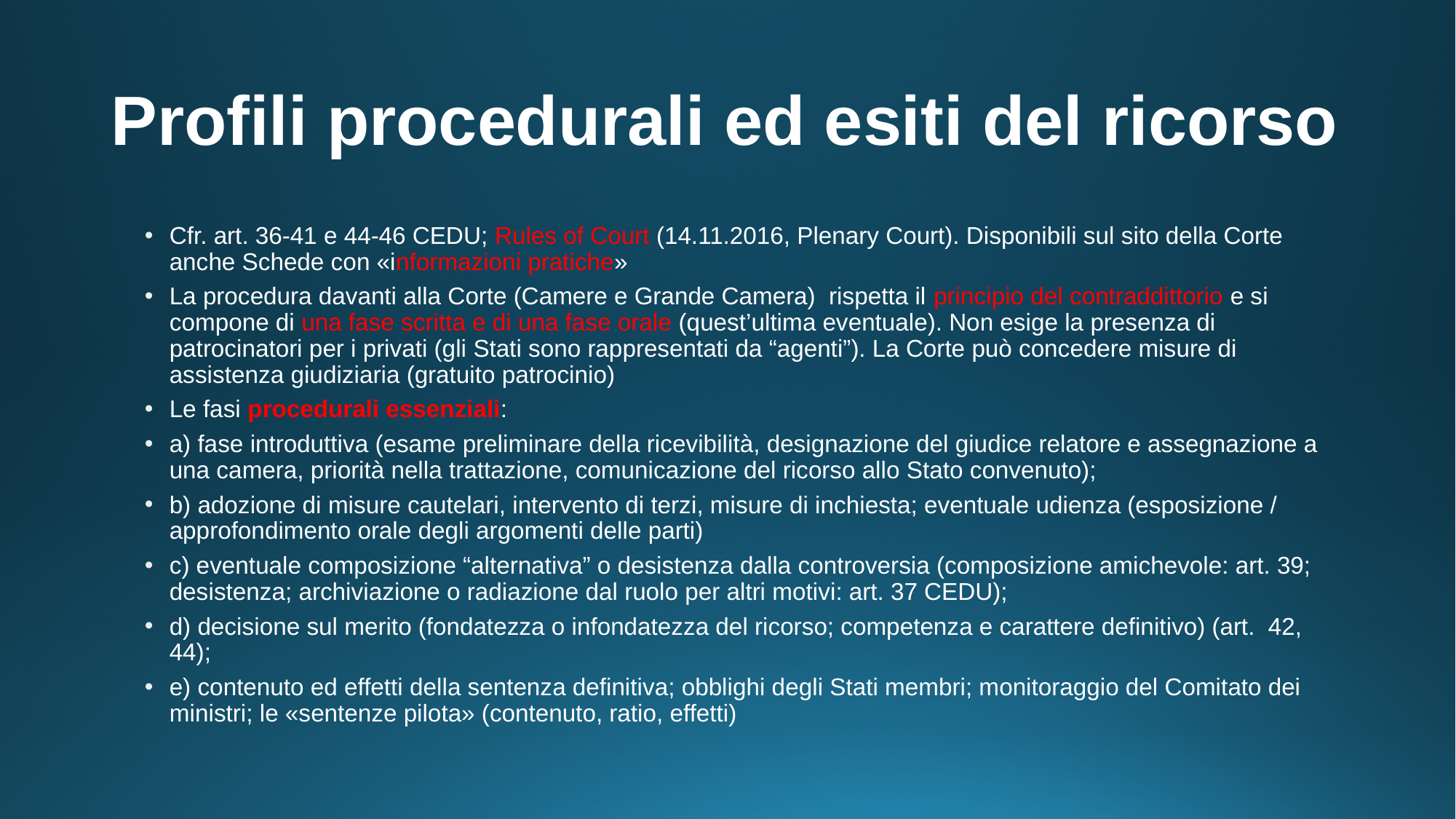

# Profili procedurali ed esiti del ricorso
Cfr. art. 36-41 e 44-46 CEDU; Rules of Court (14.11.2016, Plenary Court). Disponibili sul sito della Corte anche Schede con «informazioni pratiche»
La procedura davanti alla Corte (Camere e Grande Camera)  rispetta il principio del contraddittorio e si compone di una fase scritta e di una fase orale (quest’ultima eventuale). Non esige la presenza di patrocinatori per i privati (gli Stati sono rappresentati da “agenti”). La Corte può concedere misure di assistenza giudiziaria (gratuito patrocinio)
Le fasi procedurali essenziali:
a) fase introduttiva (esame preliminare della ricevibilità, designazione del giudice relatore e assegnazione a una camera, priorità nella trattazione, comunicazione del ricorso allo Stato convenuto);
b) adozione di misure cautelari, intervento di terzi, misure di inchiesta; eventuale udienza (esposizione / approfondimento orale degli argomenti delle parti)
c) eventuale composizione “alternativa” o desistenza dalla controversia (composizione amichevole: art. 39; desistenza; archiviazione o radiazione dal ruolo per altri motivi: art. 37 CEDU);
d) decisione sul merito (fondatezza o infondatezza del ricorso; competenza e carattere definitivo) (art.  42, 44);
e) contenuto ed effetti della sentenza definitiva; obblighi degli Stati membri; monitoraggio del Comitato dei ministri; le «sentenze pilota» (contenuto, ratio, effetti)